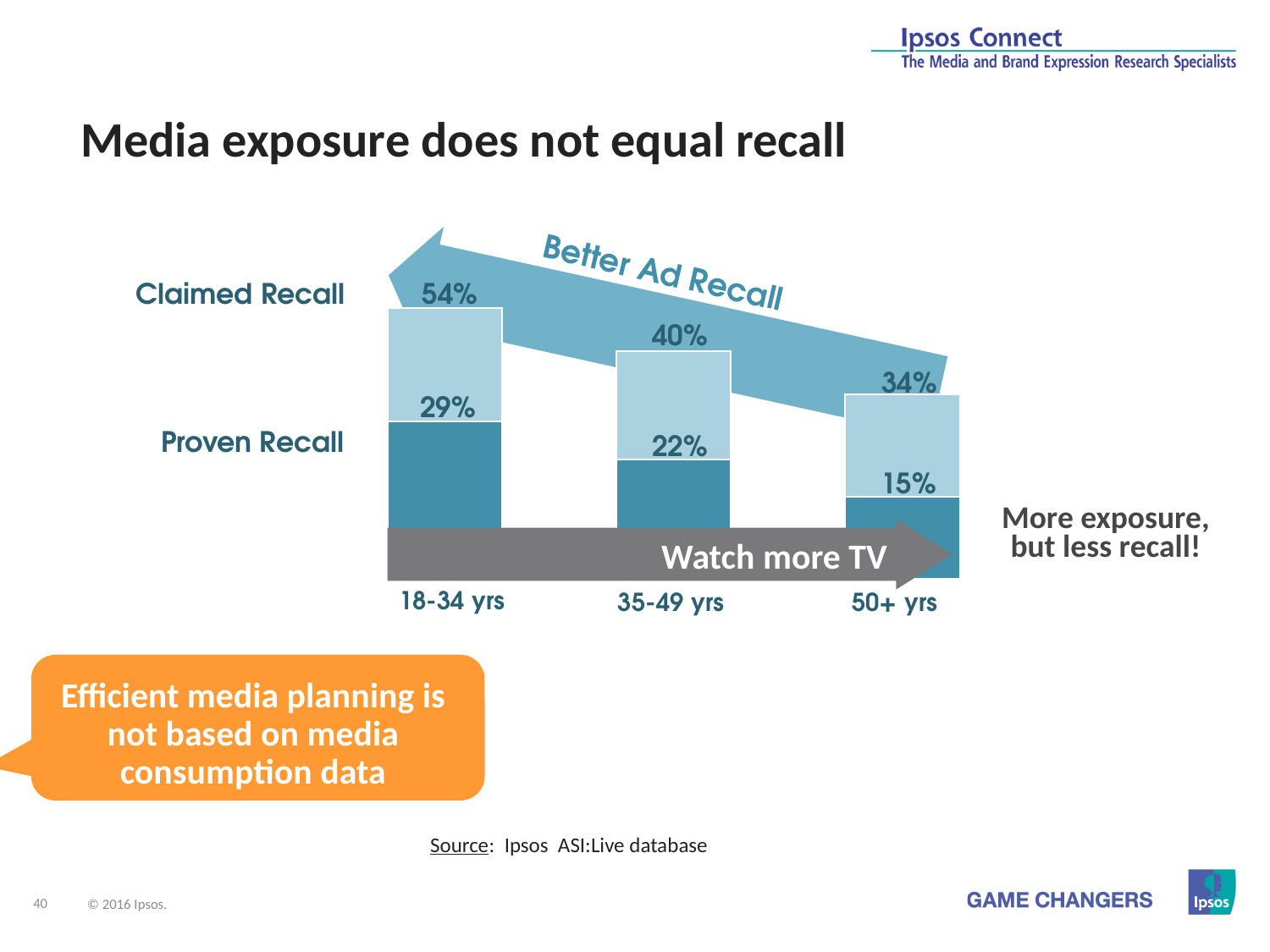

Media exposure does not equal recall

Better Ad Recall
54%
Claimed Recall

40%

34%
29%

Proven Recall

22%

15%

More exposure, but less recall!

Watch more TV

18-34 yrs
35-49 yrs
50+ yrs

Efficient media planning is not based on media consumption data
Source:  Ipsos  ASI:Live database